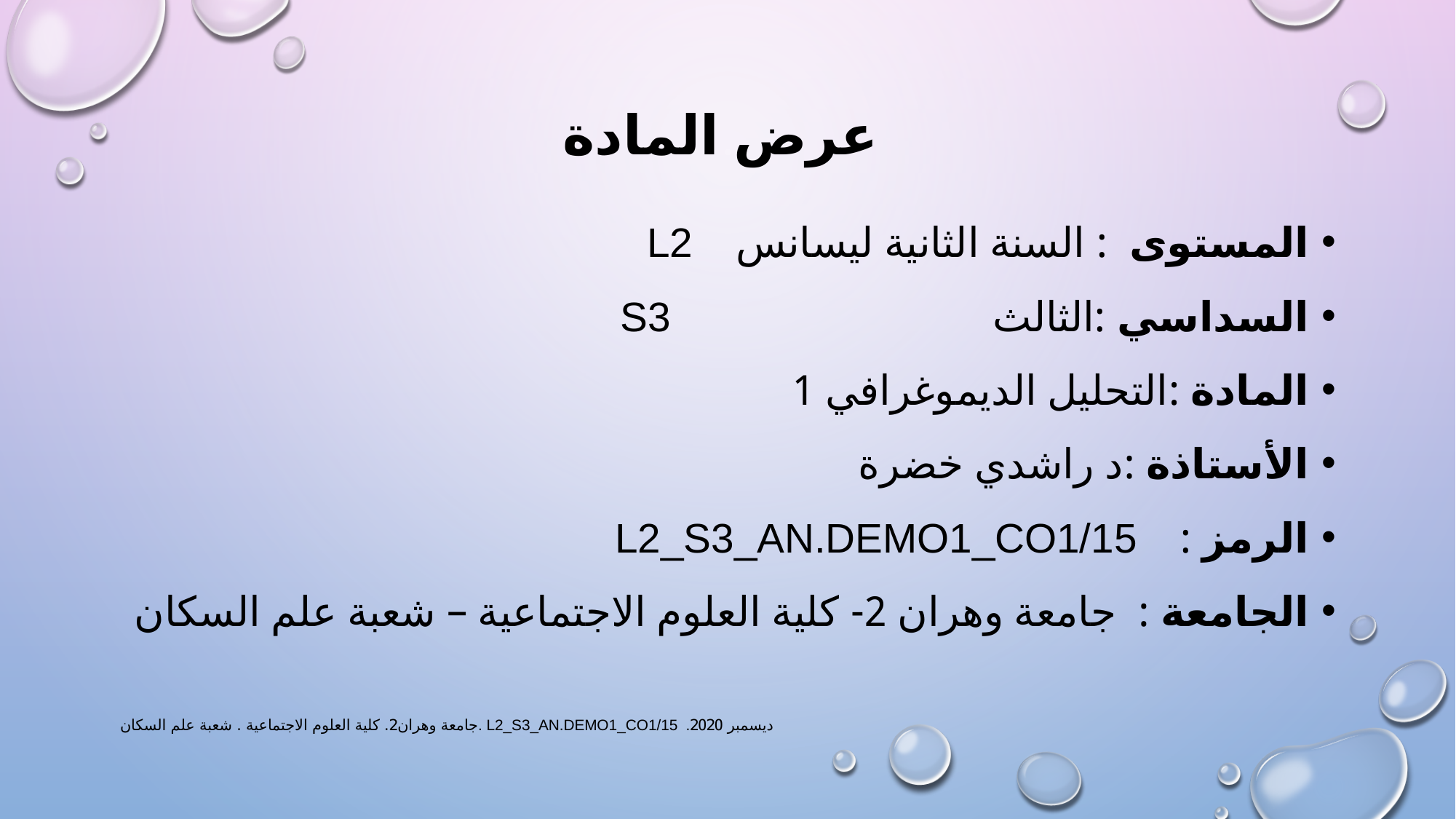

# عرض المادة
المستوى  : السنة الثانية ليسانس    L2
السداسي :الثالث                              S3
المادة :التحليل الديموغرافي 1
الأستاذة :د راشدي خضرة
الرمز :    L2_S3_AN.DEMO1_CO1/15
الجامعة :  جامعة وهران 2- كلية العلوم الاجتماعية – شعبة علم السكان
جامعة وهران2. كلية العلوم الاجتماعية . شعبة علم السكان. L2_S3_AN.DEMO1_CO1/15  .ديسمبر 2020